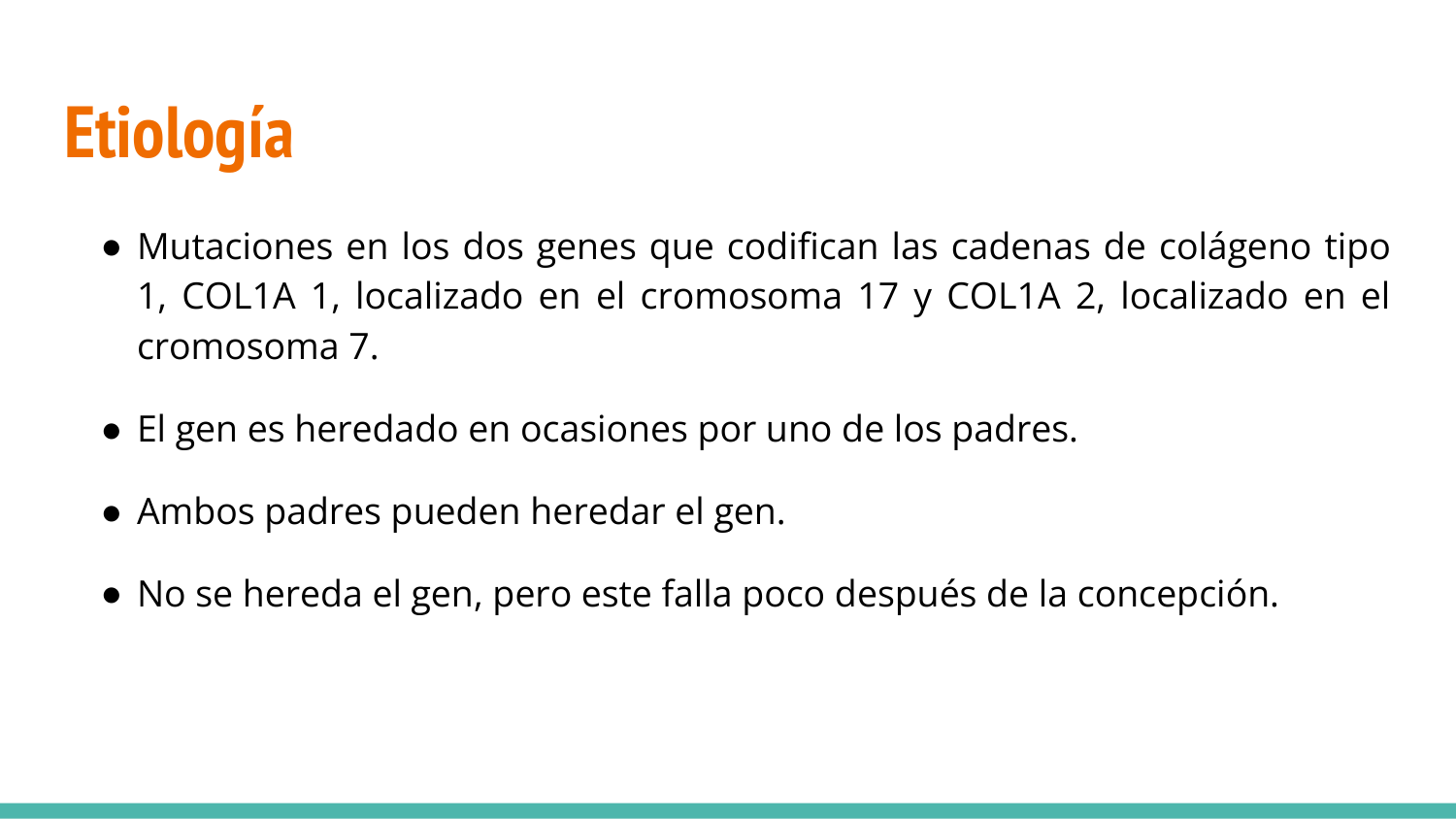

# Etiología
Mutaciones en los dos genes que codifican las cadenas de colágeno tipo 1, COL1A 1, localizado en el cromosoma 17 y COL1A 2, localizado en el cromosoma 7.
El gen es heredado en ocasiones por uno de los padres.
Ambos padres pueden heredar el gen.
No se hereda el gen, pero este falla poco después de la concepción.